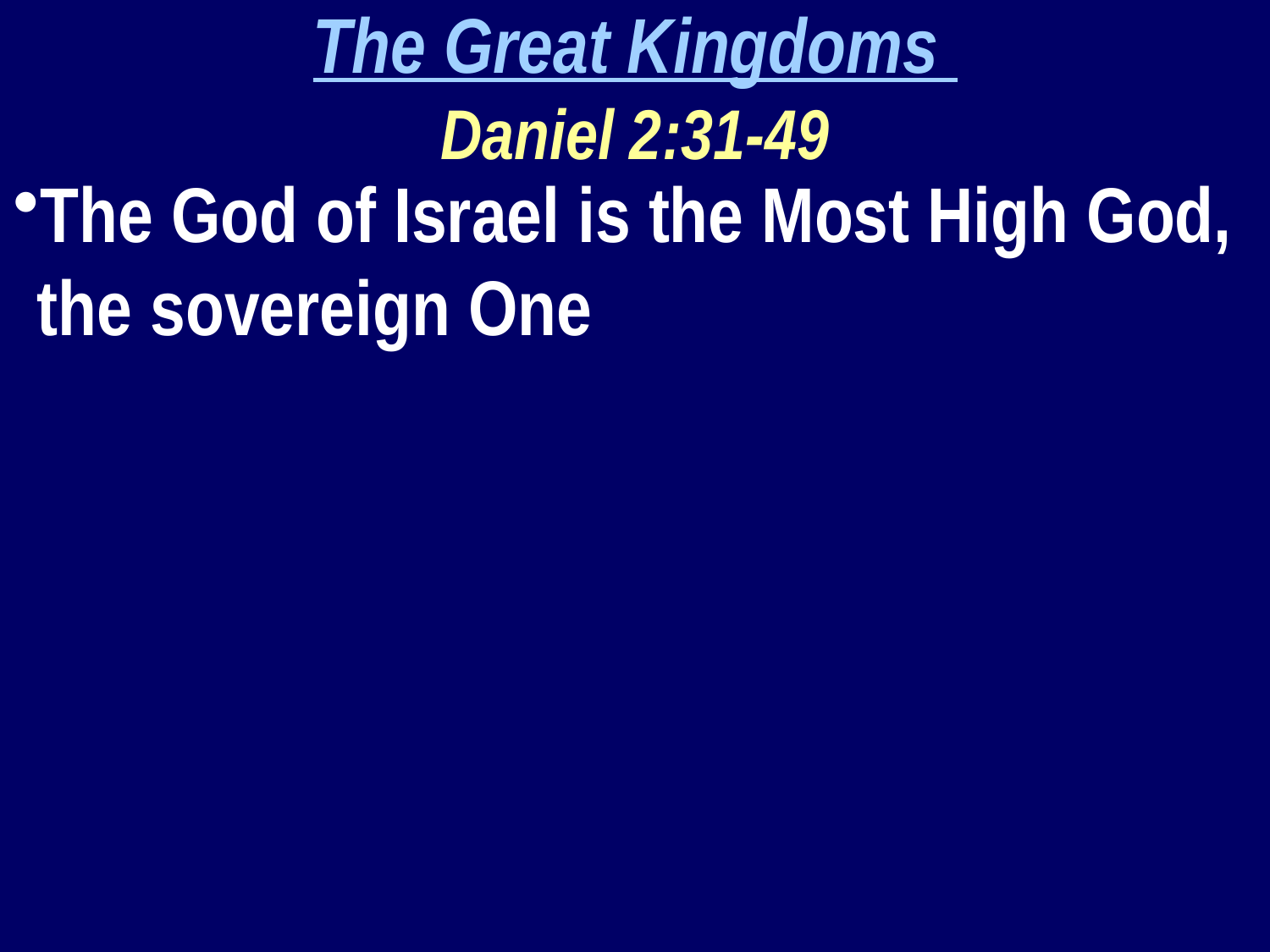

The Great Kingdoms
Daniel 2:31-49
The God of Israel is the Most High God, the sovereign One